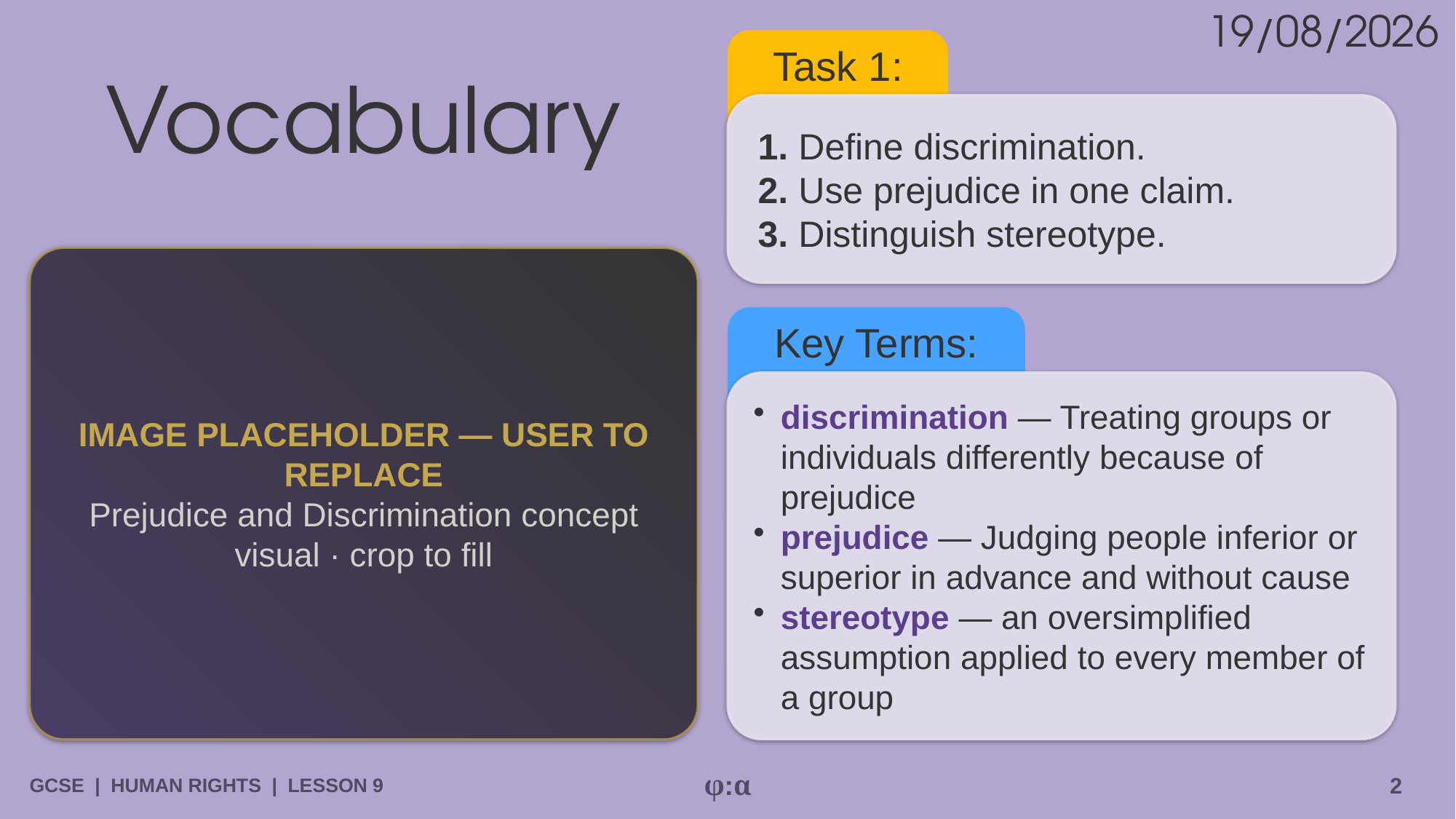

19/08/2026
# Vocabulary
Task 1:
1. Define discrimination.
2. Use prejudice in one claim.
3. Distinguish stereotype.
IMAGE PLACEHOLDER — USER TO REPLACE
Prejudice and Discrimination concept visual · crop to fill
Key Terms:
​discrimination — Treating groups or individuals differently because of prejudice
​prejudice — Judging people inferior or superior in advance and without cause
​stereotype — an oversimplified assumption applied to every member of a group
GCSE  |  HUMAN RIGHTS  |  LESSON 9
φ:α
2